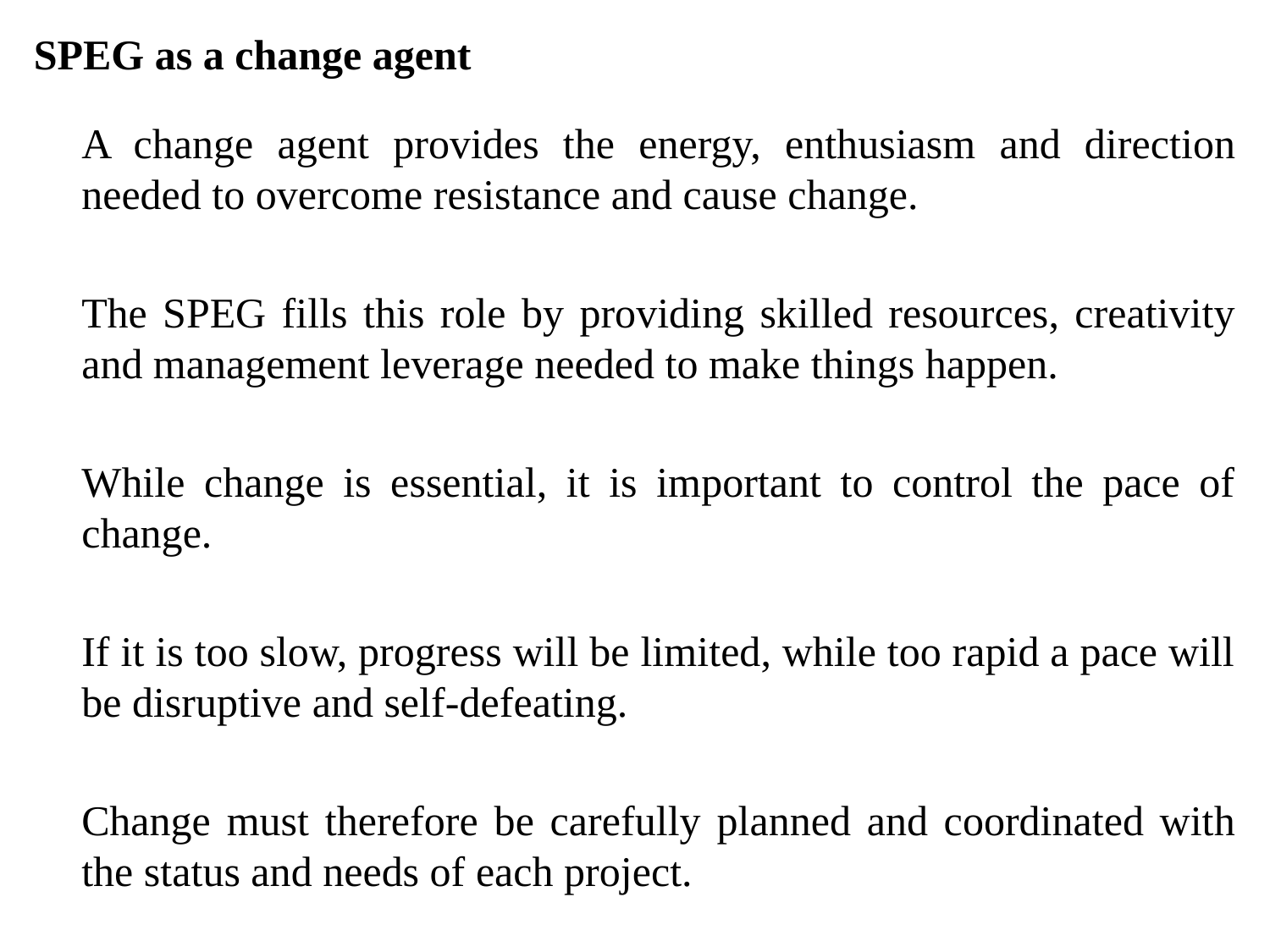

SPEG as a change agent

	A change agent provides the energy, enthusiasm and direction needed to overcome resistance and cause change.

	The SPEG fills this role by providing skilled resources, creativity and management leverage needed to make things happen.

	While change is essential, it is important to control the pace of change.

	If it is too slow, progress will be limited, while too rapid a pace will be disruptive and self-defeating.

	Change must therefore be carefully planned and coordinated with the status and needs of each project.